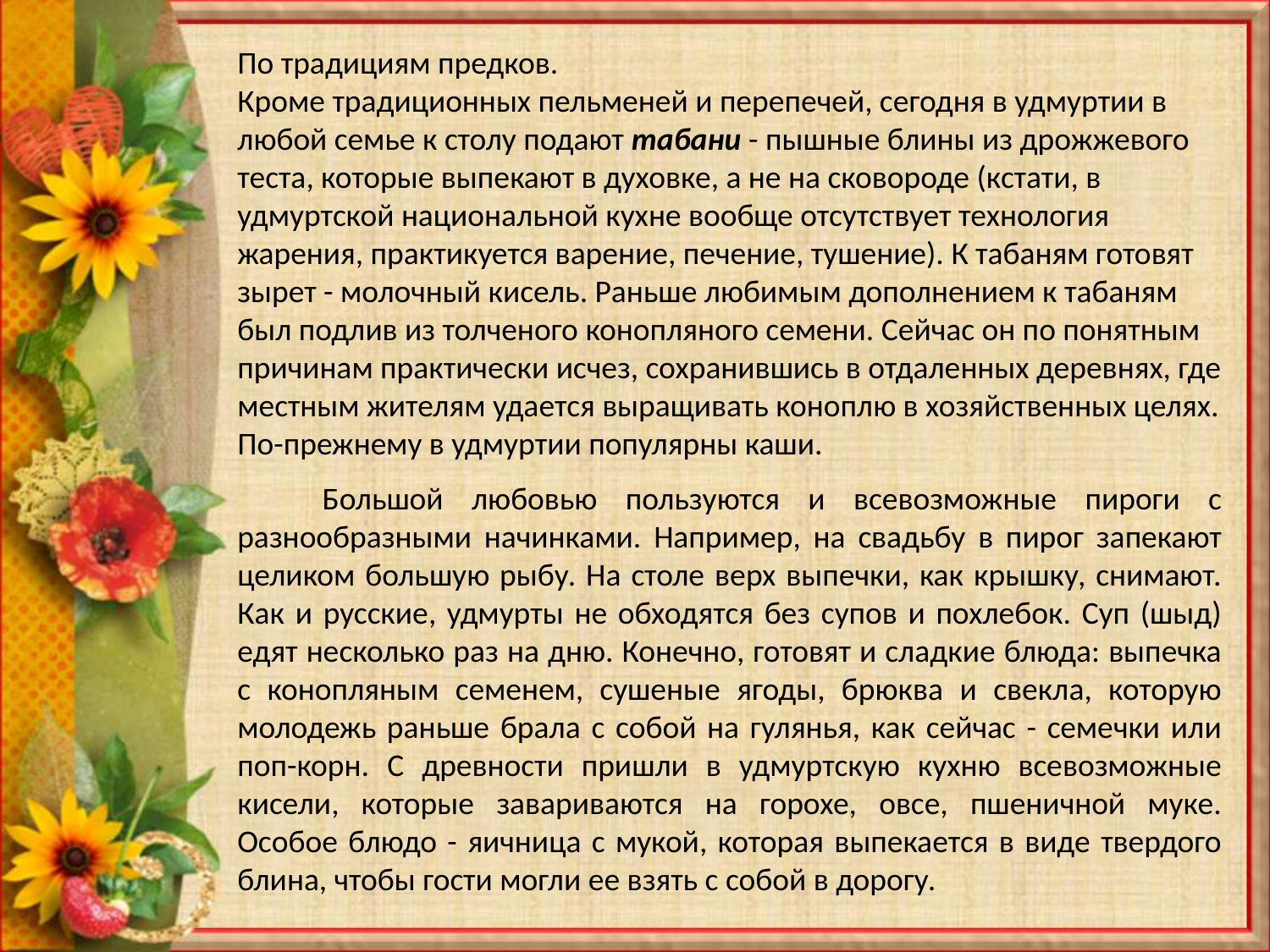

По традициям предков.
Кроме традиционных пельменей и перепечей, сегодня в удмуртии в любой семье к столу подают табани - пышные блины из дрожжевого теста, которые выпекают в духовке, а не на сковороде (кстати, в удмуртской национальной кухне вообще отсутствует технология жарения, практикуется варение, печение, тушение). К табаням готовят зырет - молочный кисель. Раньше любимым дополнением к табаням был подлив из толченого конопляного семени. Сейчас он по понятным причинам практически исчез, сохранившись в отдаленных деревнях, где местным жителям удается выращивать коноплю в хозяйственных целях. По-прежнему в удмуртии популярны каши.
   Большой любовью пользуются и всевозможные пироги с разнообразными начинками. Например, на свадьбу в пирог запекают целиком большую рыбу. На столе верх выпечки, как крышку, снимают. Как и русские, удмурты не обходятся без супов и похлебок. Суп (шыд) едят несколько раз на дню. Конечно, готовят и сладкие блюда: выпечка с конопляным семенем, сушеные ягоды, брюква и свекла, которую молодежь раньше брала с собой на гулянья, как сейчас - семечки или поп-корн. С древности пришли в удмуртскую кухню всевозможные кисели, которые завариваются на горохе, овсе, пшеничной муке. Особое блюдо - яичница с мукой, которая выпекается в виде твердого блина, чтобы гости могли ее взять с собой в дорогу.